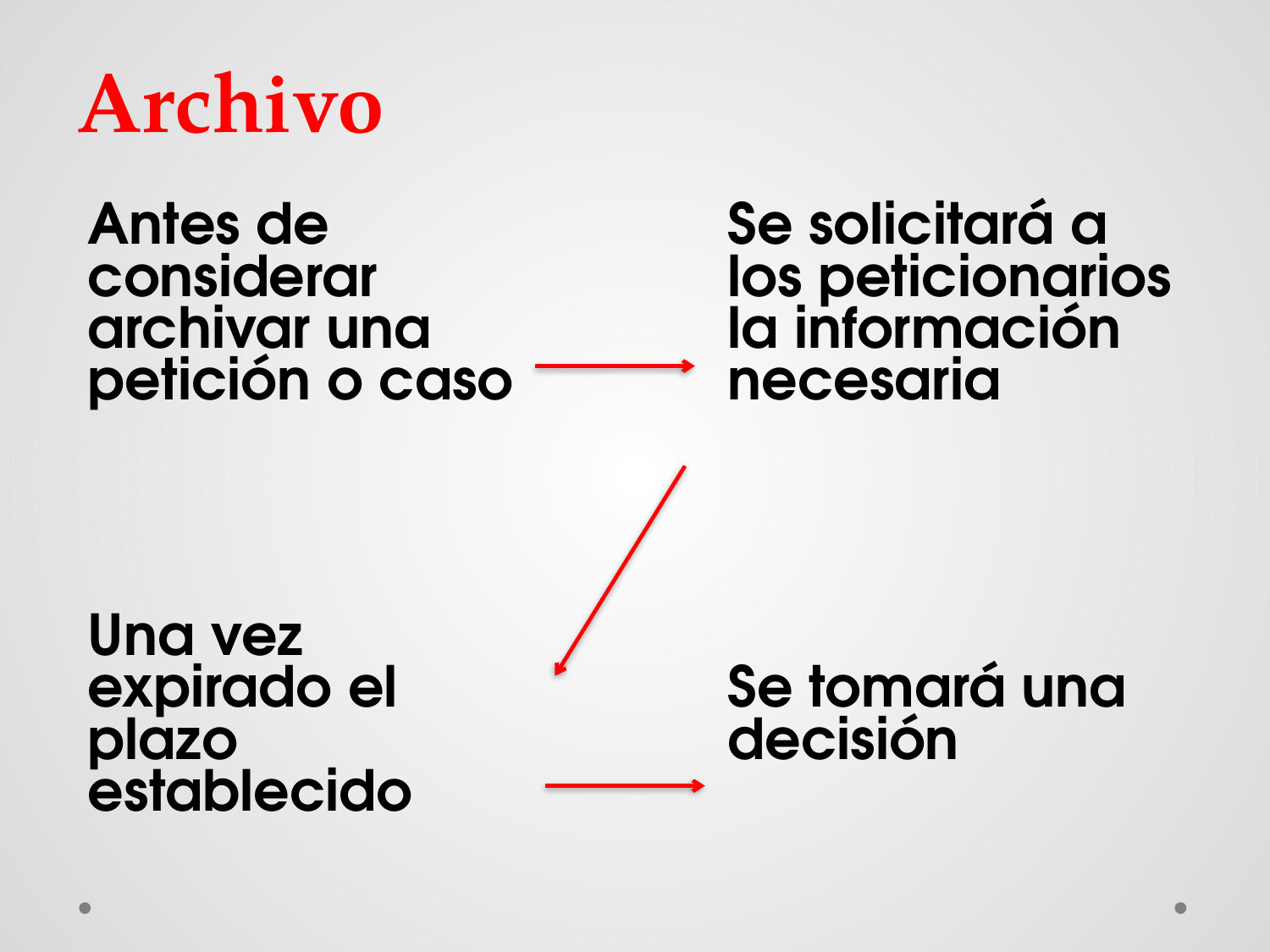

# Archivo
| Antes de considerar archivar una petición o caso |  | Se solicitará a los peticionarios la información necesaria |
| --- | --- | --- |
| Una vez expirado el plazo establecido |  | Se tomará una decisión |